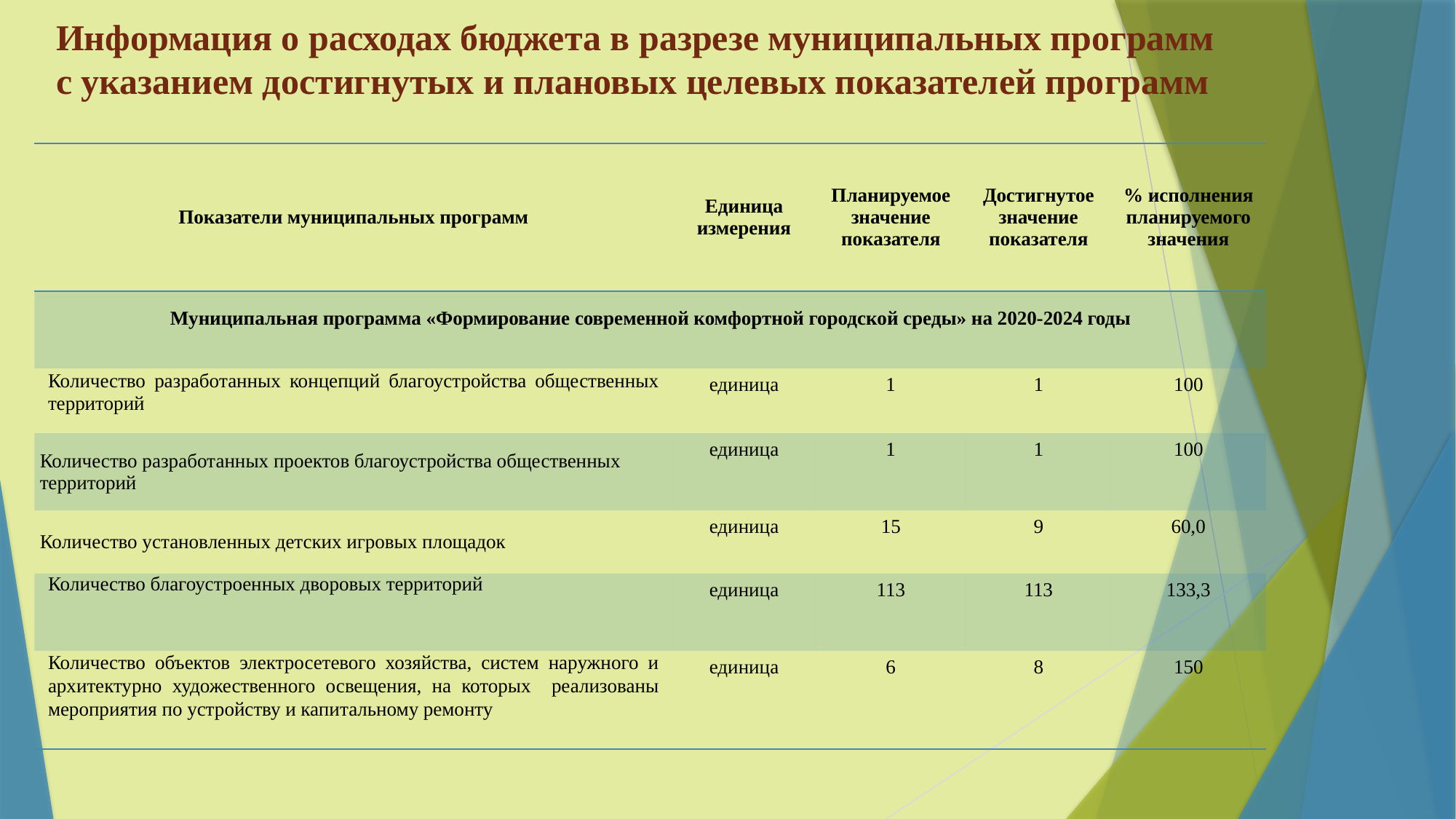

Информация о расходах бюджета в разрезе муниципальных программ
с указанием достигнутых и плановых целевых показателей программ
| Показатели муниципальных программ | Единица измерения | Планируемое значение показателя | Достигнутое значение показателя | % исполнения планируемого значения |
| --- | --- | --- | --- | --- |
| Муниципальная программа «Формирование современной комфортной городской среды» на 2020-2024 годы |  |  |  |  |
| Количество разработанных концепций благоустройства общественных территорий | единица | 1 | 1 | 100 |
| Количество разработанных проектов благоустройства общественных территорий | единица | 1 | 1 | 100 |
| Количество установленных детских игровых площадок | единица | 15 | 9 | 60,0 |
| Количество благоустроенных дворовых территорий | единица | 113 | 113 | 133,3 |
| Количество объектов электросетевого хозяйства, систем наружного и архитектурно художественного освещения, на которых реализованы мероприятия по устройству и капитальному ремонту | единица | 6 | 8 | 150 |